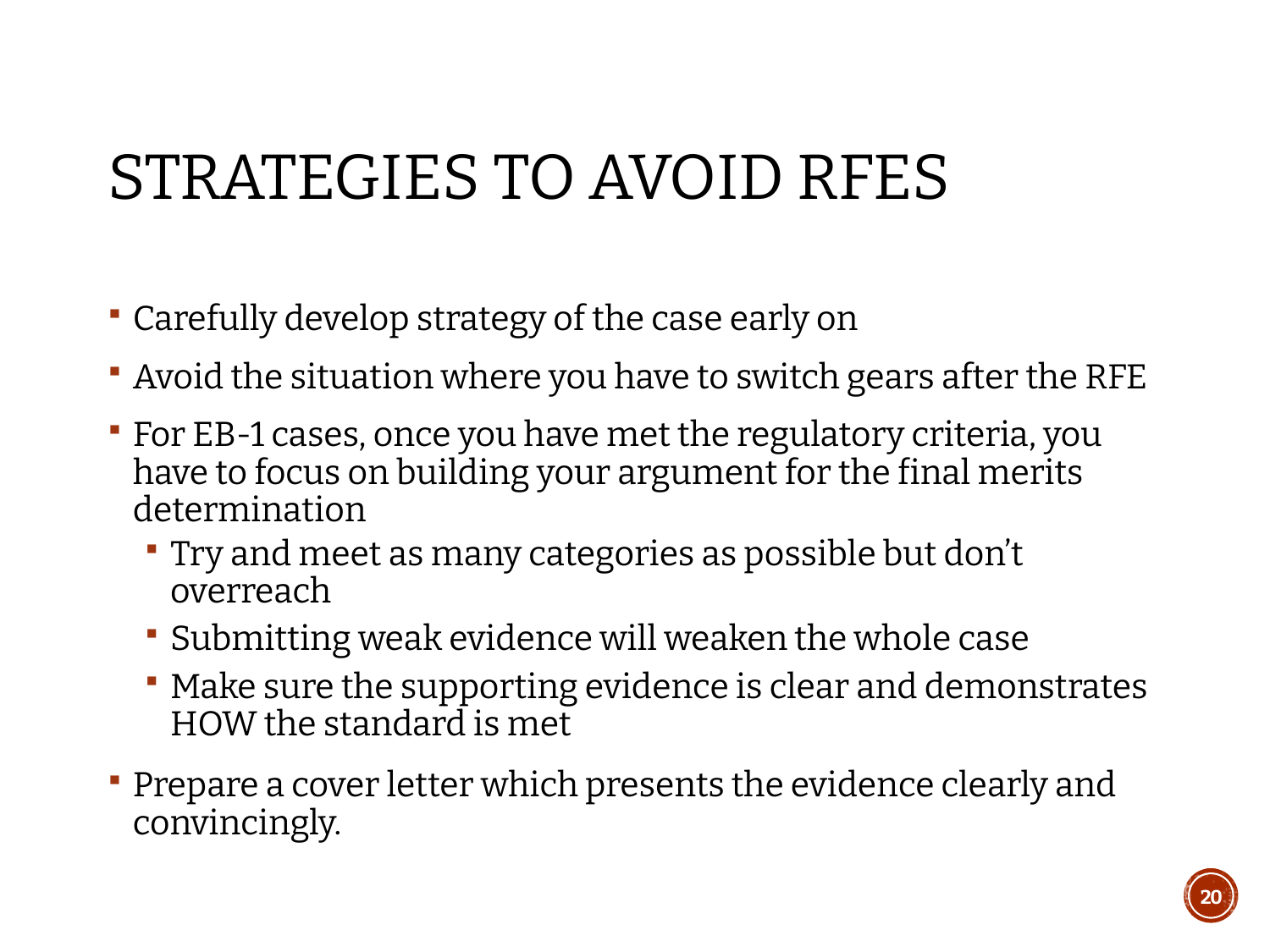

# Strategies to Avoid RFEs
Carefully develop strategy of the case early on
Avoid the situation where you have to switch gears after the RFE
For EB-1 cases, once you have met the regulatory criteria, you have to focus on building your argument for the final merits determination
Try and meet as many categories as possible but don’t overreach
Submitting weak evidence will weaken the whole case
Make sure the supporting evidence is clear and demonstrates HOW the standard is met
Prepare a cover letter which presents the evidence clearly and convincingly.
20